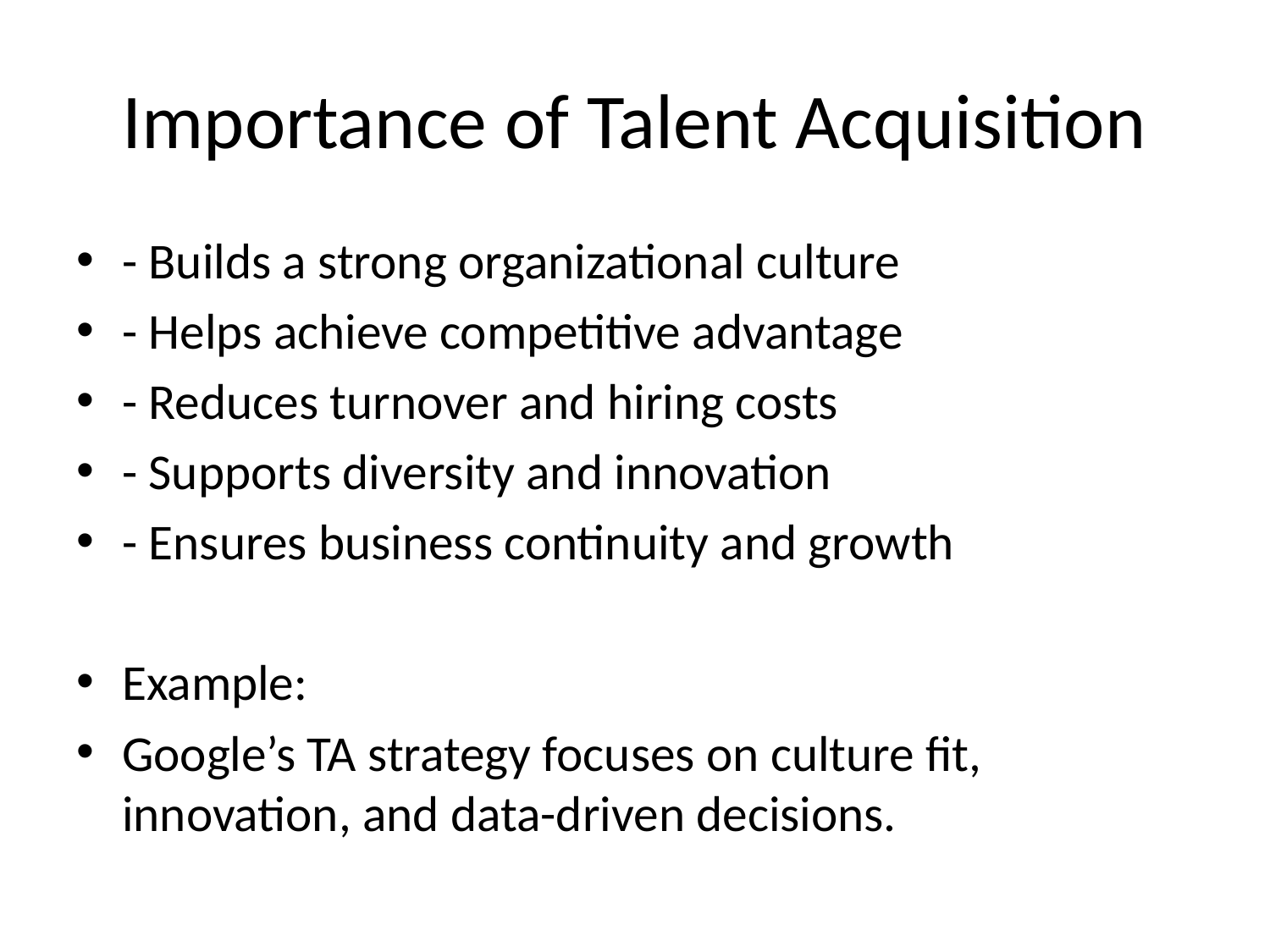

# Importance of Talent Acquisition
- Builds a strong organizational culture
- Helps achieve competitive advantage
- Reduces turnover and hiring costs
- Supports diversity and innovation
- Ensures business continuity and growth

Example:
Google’s TA strategy focuses on culture fit, innovation, and data-driven decisions.